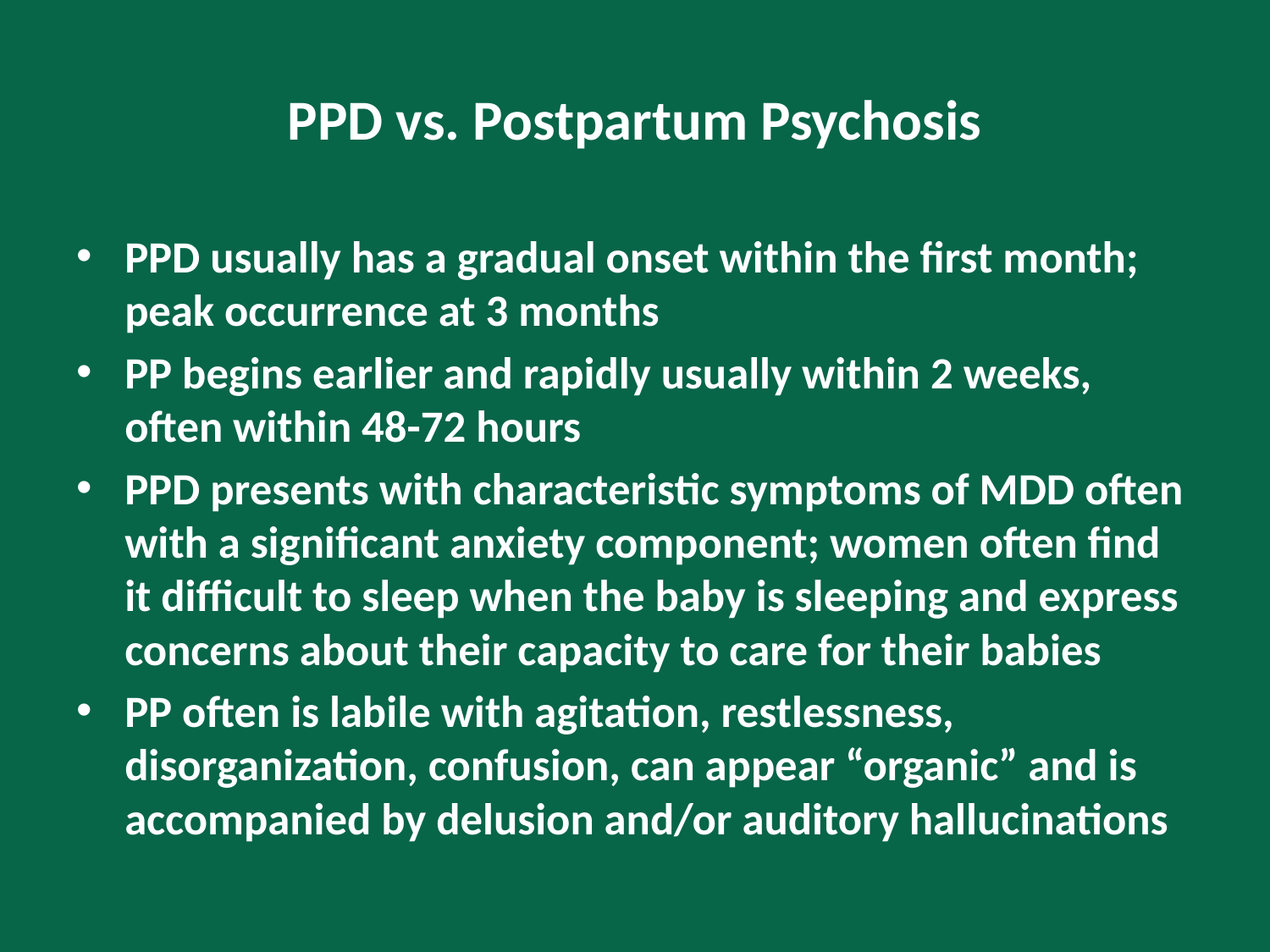

# PPD vs. Postpartum Psychosis
PPD usually has a gradual onset within the first month; peak occurrence at 3 months
PP begins earlier and rapidly usually within 2 weeks, often within 48-72 hours
PPD presents with characteristic symptoms of MDD often with a significant anxiety component; women often find it difficult to sleep when the baby is sleeping and express concerns about their capacity to care for their babies
PP often is labile with agitation, restlessness, disorganization, confusion, can appear “organic” and is accompanied by delusion and/or auditory hallucinations